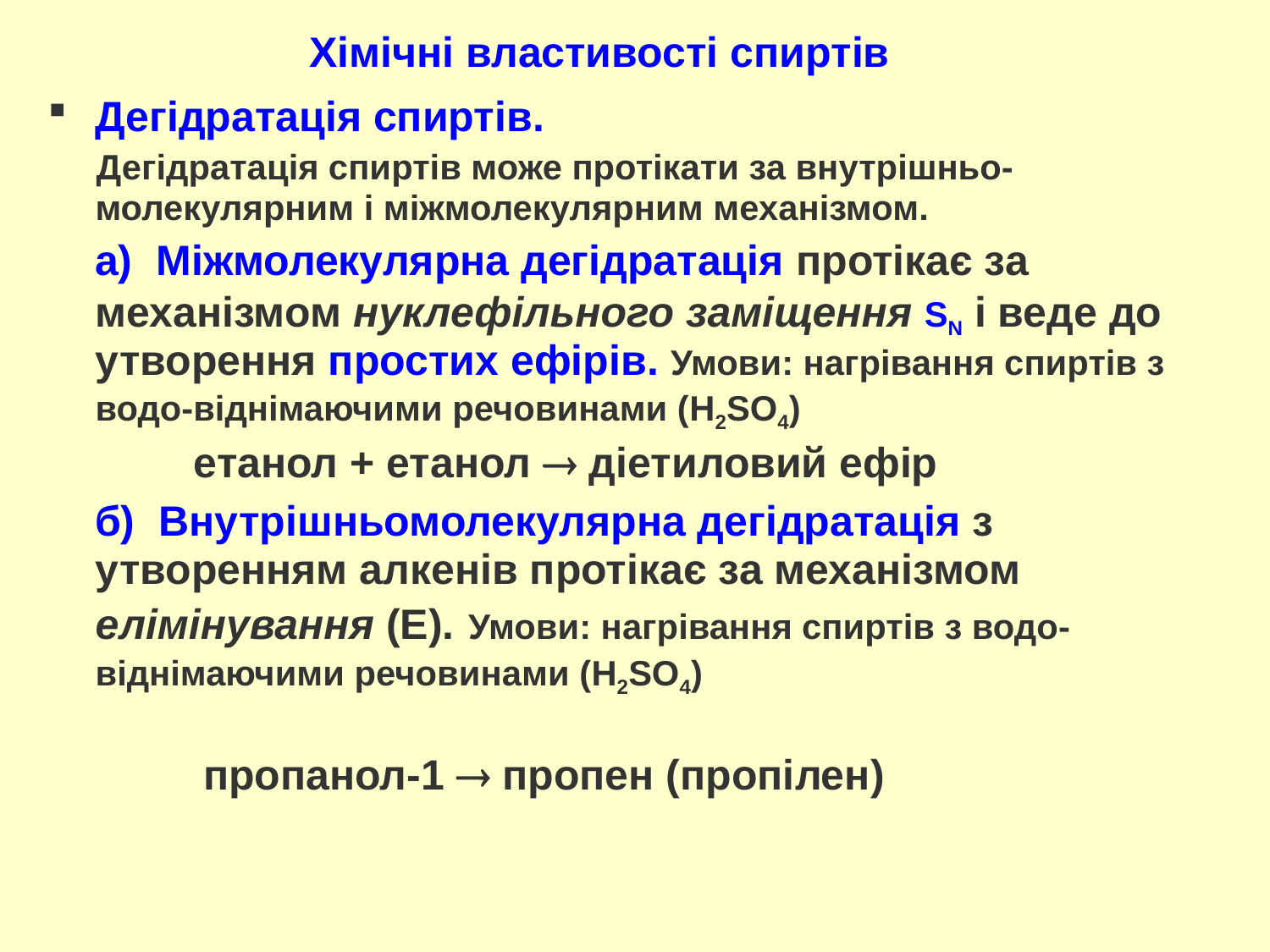

# Хімічні властивості спиртів
Дегідратація спиртів.
     Дегідратація спиртів може протікати за внутрішньо-молекулярним і міжмолекулярним механізмом.
    а)  Міжмолекулярна дегідратація протікає за механізмом нуклефільного заміщення SN і веде до утворення простих ефірів. Умови: нагрівання спиртів з водо-віднімаючими речовинами (H2SO4)
               етанол + етанол → діетиловий ефір
    б)  Внутрішньомолекулярна дегідратація з утворенням алкенів протікає за механізмом елімінування (Е). Умови: нагрівання спиртів з водо-віднімаючими речовинами (H2SO4)

                пропанол-1 → пропен (пропілен)